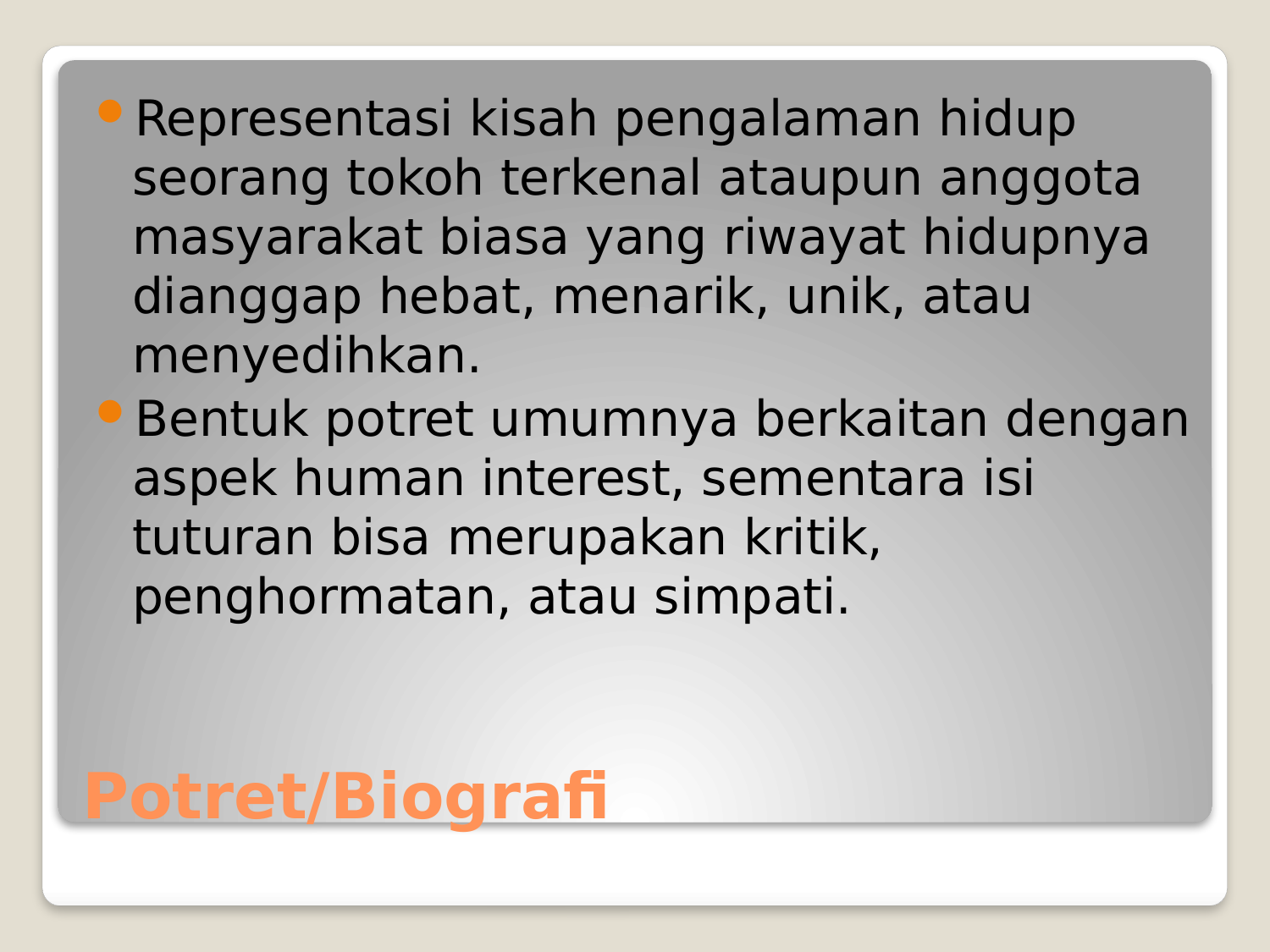

Representasi kisah pengalaman hidup seorang tokoh terkenal ataupun anggota masyarakat biasa yang riwayat hidupnya dianggap hebat, menarik, unik, atau menyedihkan.
Bentuk potret umumnya berkaitan dengan aspek human interest, sementara isi tuturan bisa merupakan kritik, penghormatan, atau simpati.
# Potret/Biografi